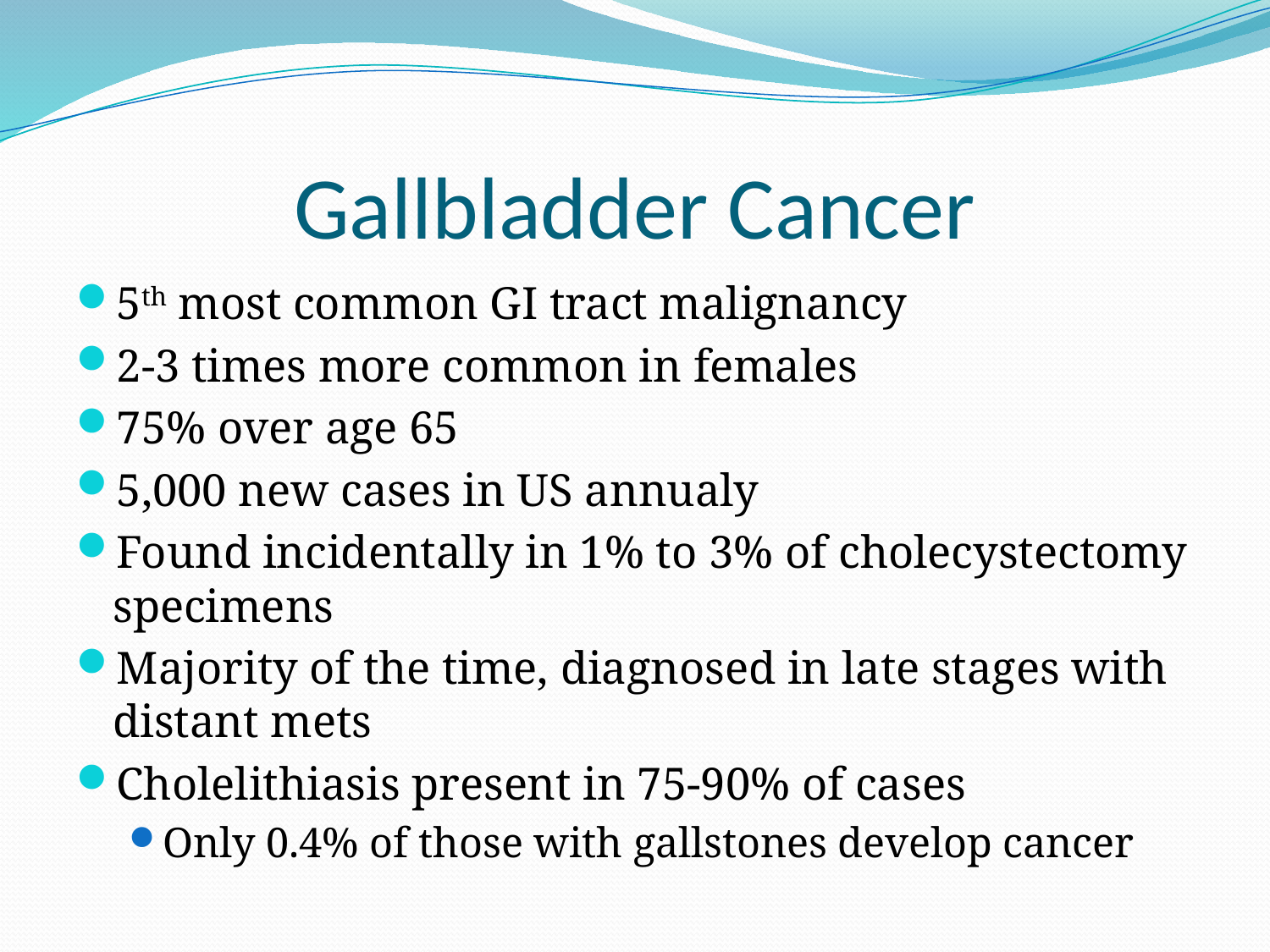

# Gallbladder Cancer
5th most common GI tract malignancy
2-3 times more common in females
75% over age 65
5,000 new cases in US annualy
Found incidentally in 1% to 3% of cholecystectomy specimens
Majority of the time, diagnosed in late stages with distant mets
Cholelithiasis present in 75-90% of cases
Only 0.4% of those with gallstones develop cancer